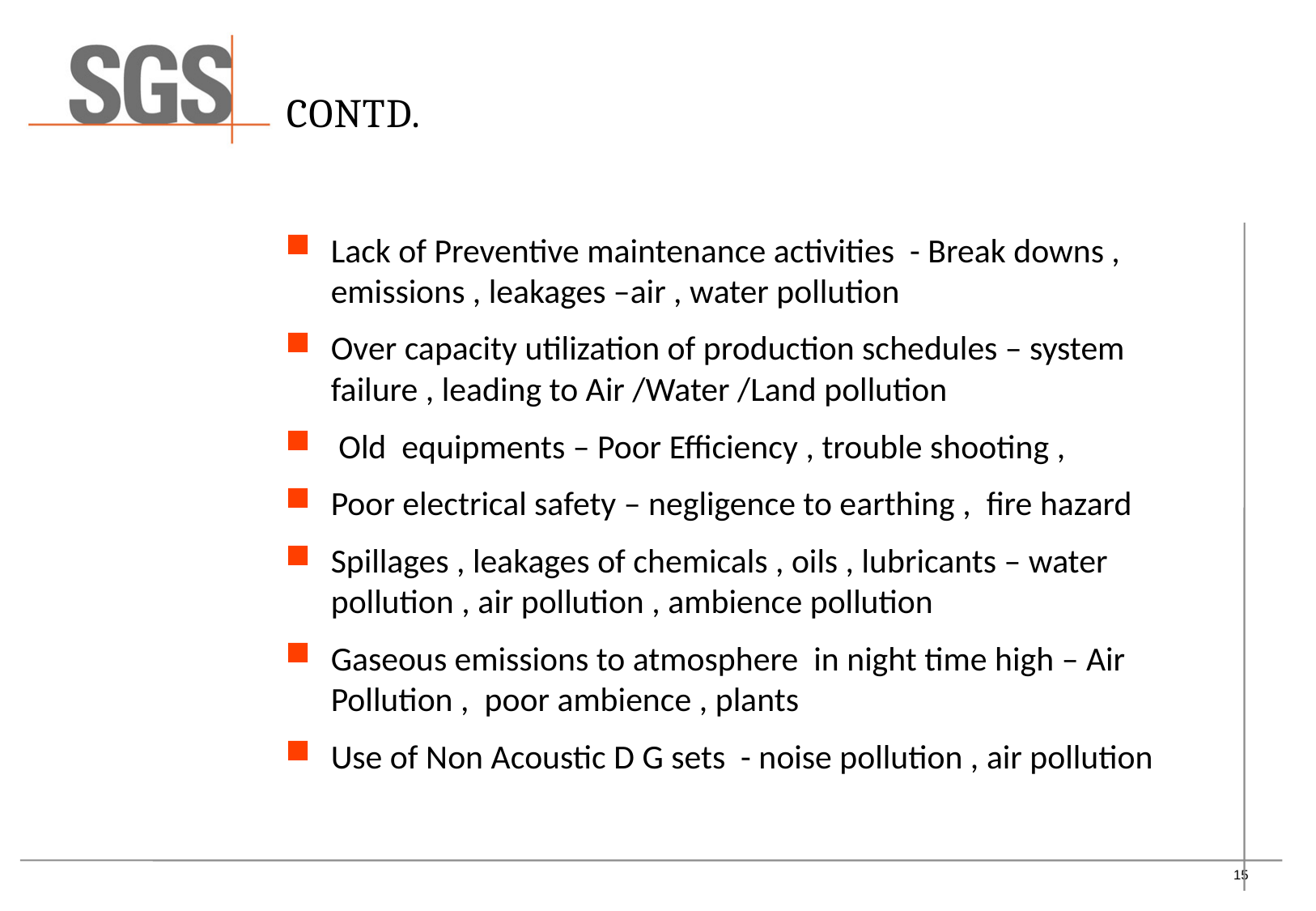

# Contd.
Lack of Preventive maintenance activities  - Break downs , emissions , leakages –air , water pollution
Over capacity utilization of production schedules – system failure , leading to Air /Water /Land pollution
 Old  equipments – Poor Efficiency , trouble shooting ,
Poor electrical safety – negligence to earthing ,  fire hazard
Spillages , leakages of chemicals , oils , lubricants – water pollution , air pollution , ambience pollution
Gaseous emissions to atmosphere  in night time high – Air Pollution ,  poor ambience , plants
Use of Non Acoustic D G sets  - noise pollution , air pollution